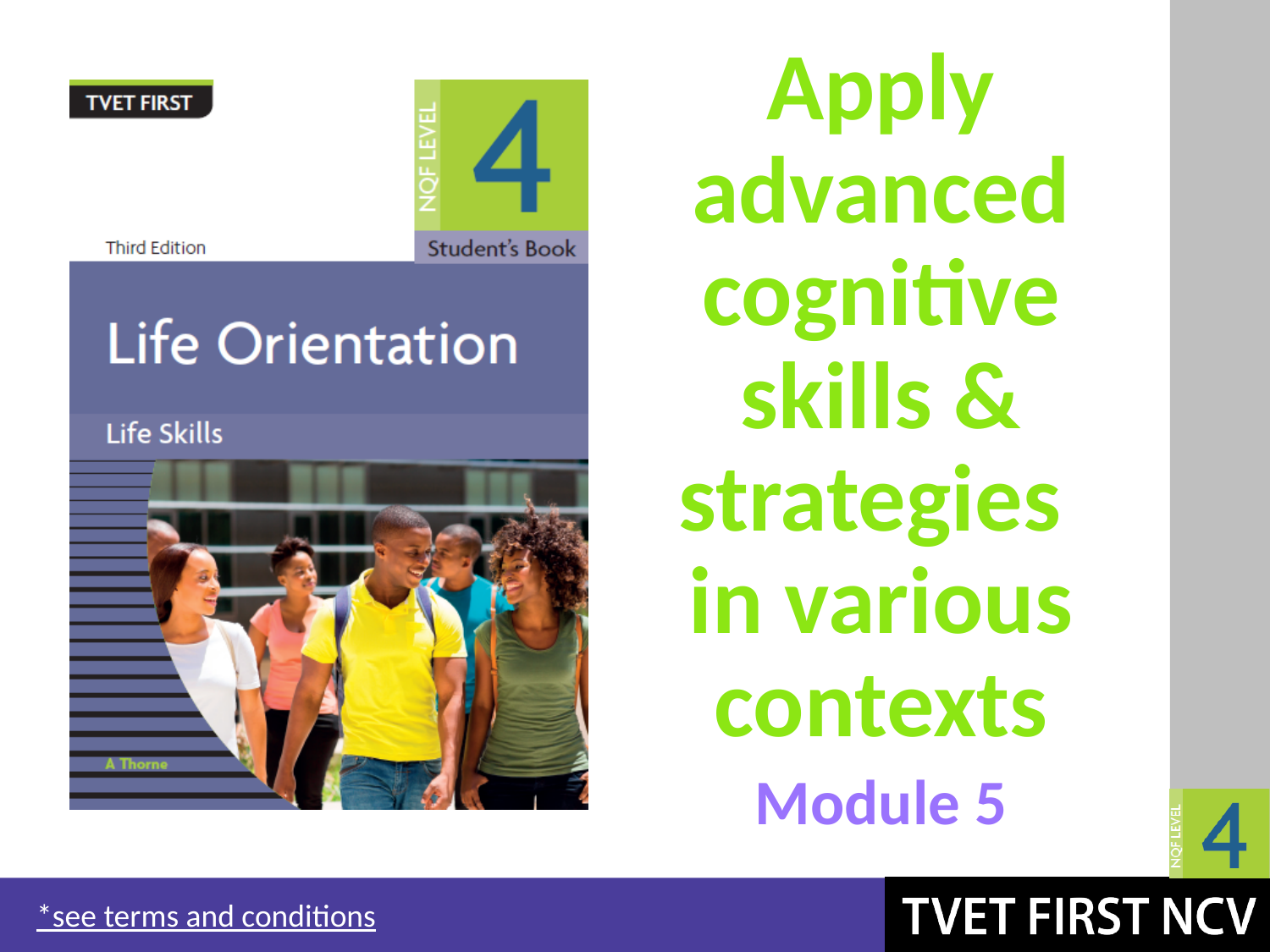

# Apply advanced cognitive skills & strategies in various contexts
Module 5